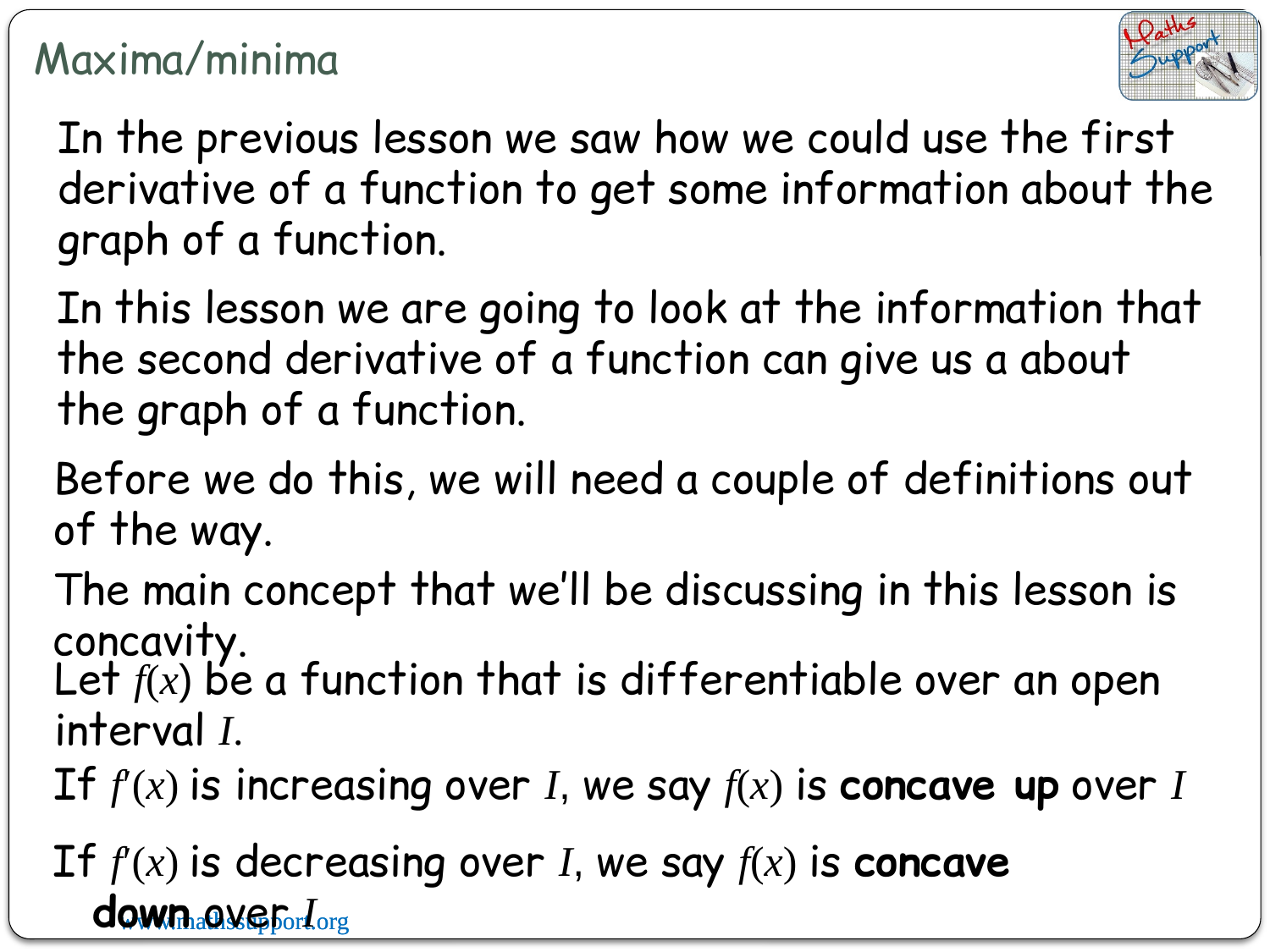

Maxima/minima
In the previous lesson we saw how we could use the first derivative of a function to get some information about the graph of a function.
In this lesson we are going to look at the information that the second derivative of a function can give us a about the graph of a function.
Before we do this, we will need a couple of definitions out of the way.
The main concept that we’ll be discussing in this lesson is concavity.
Let f(x) be a function that is differentiable over an open interval I.
If f′(x) is increasing over I, we say f(x) is concave up over I
If f′(x) is decreasing over I, we say f(x) is concave down over I